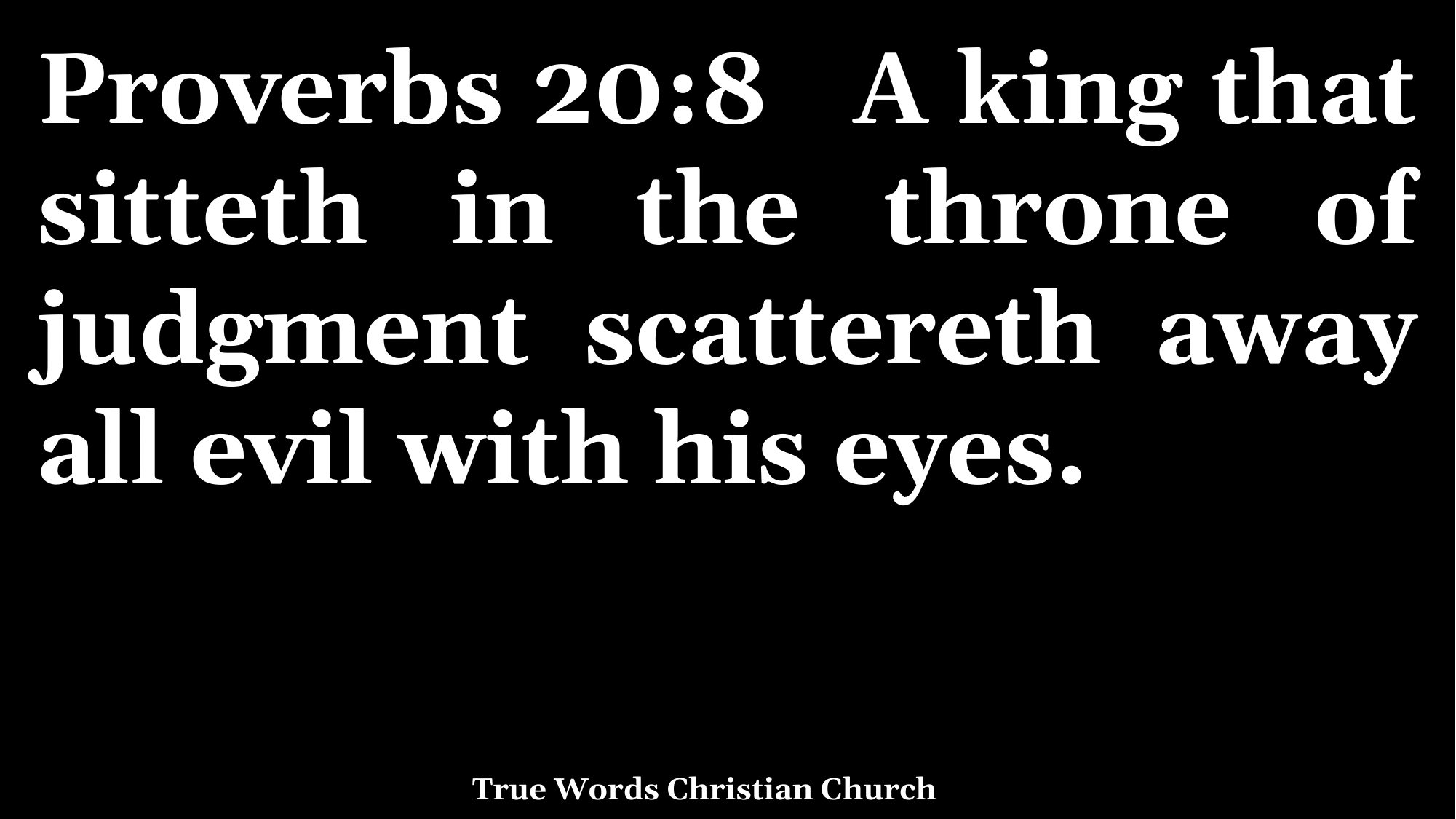

Proverbs 20:8   A king that sitteth in the throne of judgment scattereth away all evil with his eyes.
True Words Christian Church